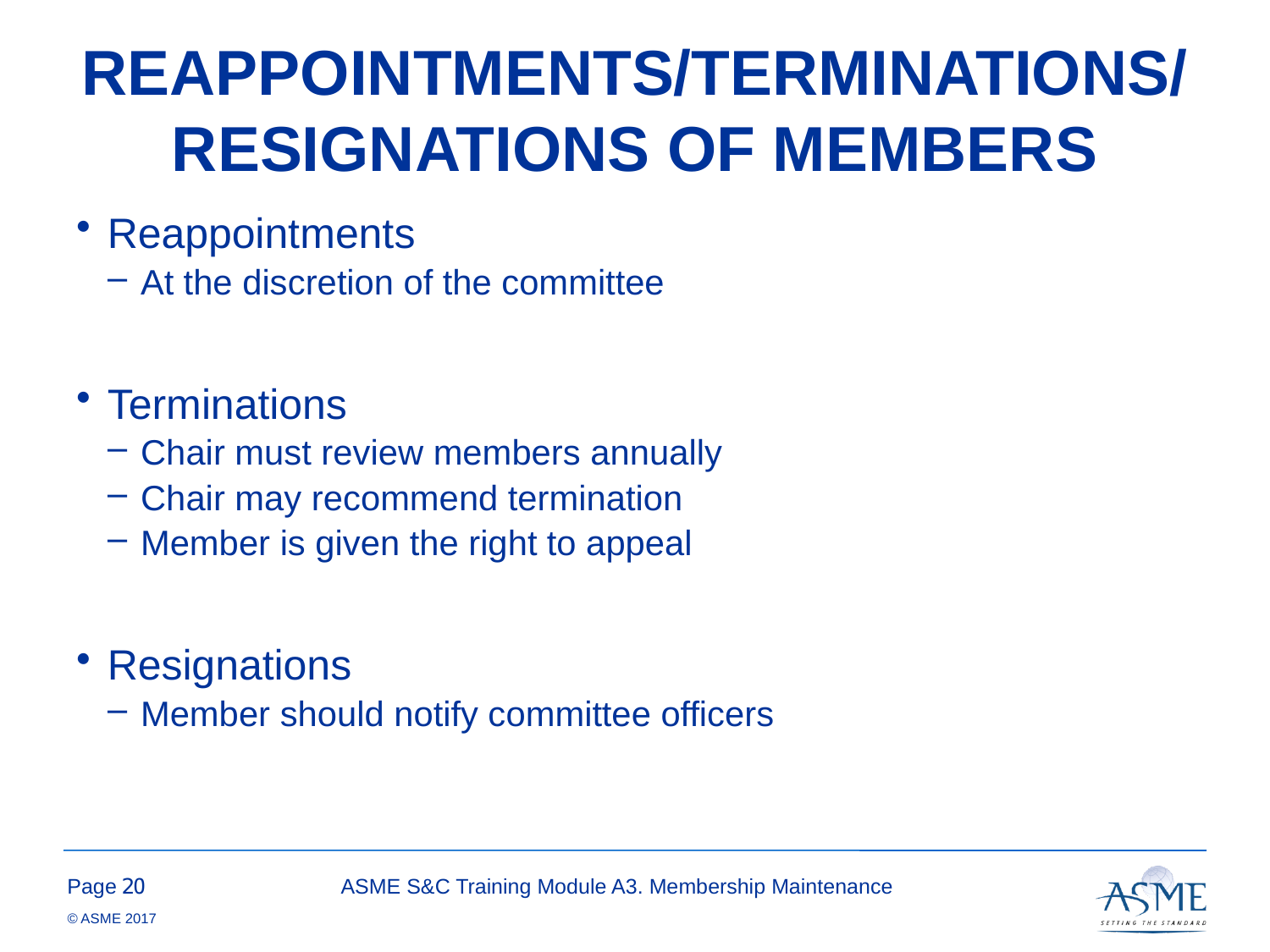

# REAPPOINTMENTS/TERMINATIONS/ RESIGNATIONS OF MEMBERS

Reappointments
At the discretion of the committee

Terminations
Chair must review members annually
Chair may recommend termination
Member is given the right to appeal

Resignations
Member should notify committee officers
20
ASME S&C Training Module A3. Membership Maintenance